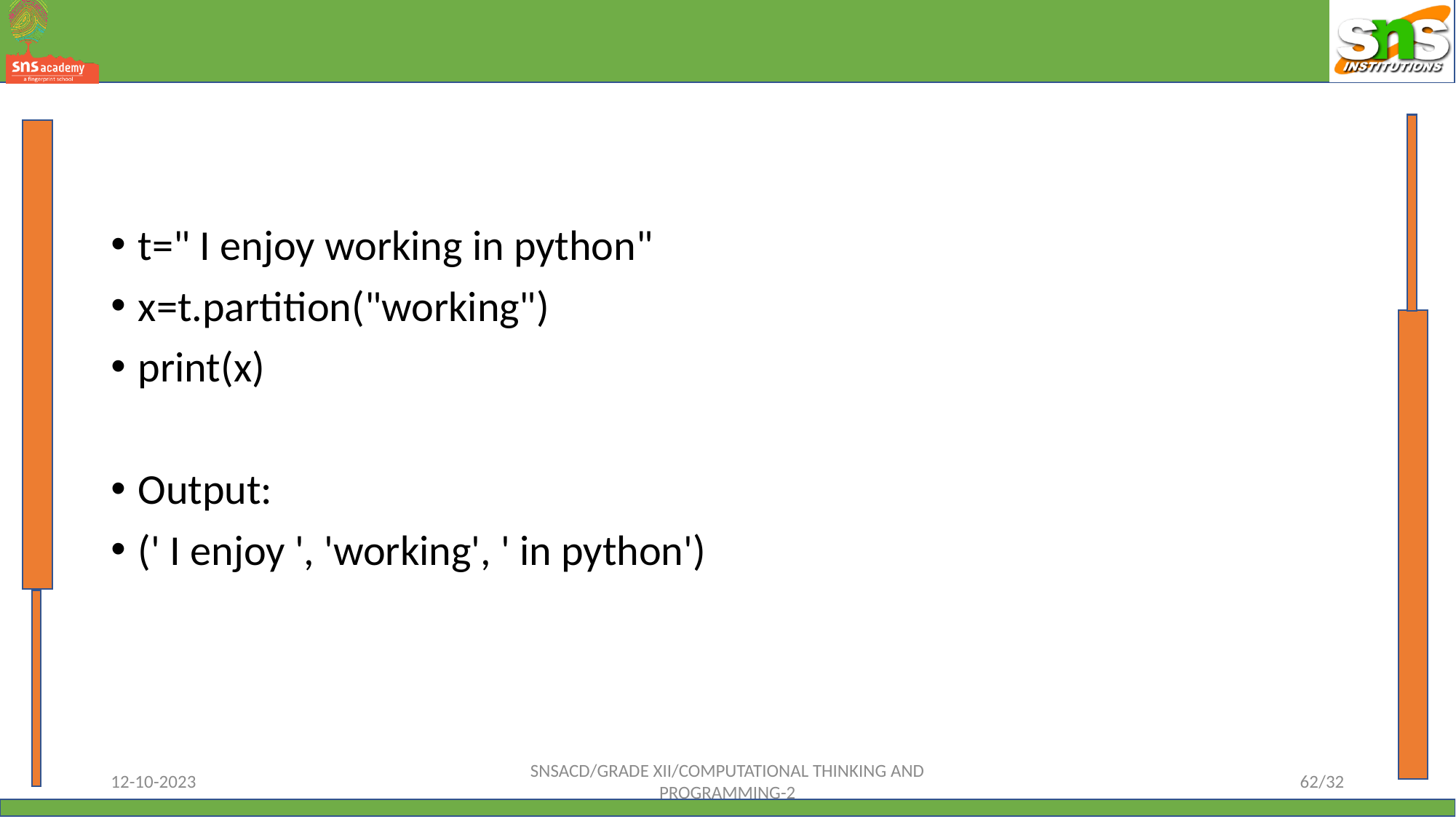

#
t=" I enjoy working in python"
x=t.partition("working")
print(x)

Output:
(' I enjoy ', 'working', ' in python')
12-10-2023
SNSACD/GRADE XII/COMPUTATIONAL THINKING AND PROGRAMMING-2
62/32